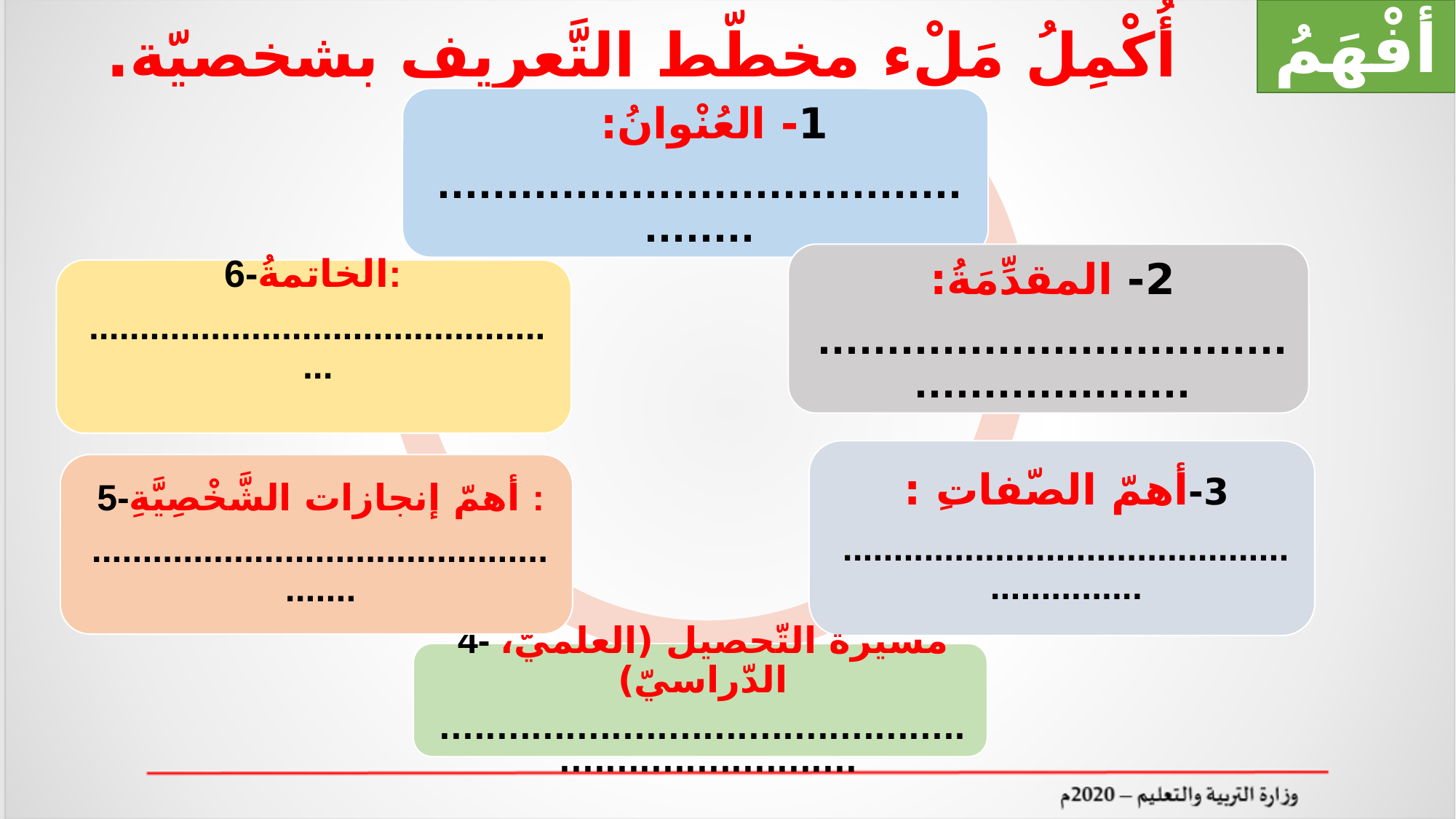

أفْهَمُ
أُكْمِلُ مَلْء مخطّط التَّعريف بشخصيّة.
1- العُنْوانُ:
..............................................
2- المقدِّمَةُ:
......................................................
3-أهمّ الصّفاتِ :
...........................................................
4- مسيرة التّحصيل (العلميّ، الدّراسيّ)
........................................................................
5-أهمّ إنجازات الشَّخْصِيَّةِ :
....................................................
6-الخاتمةُ:
................................................